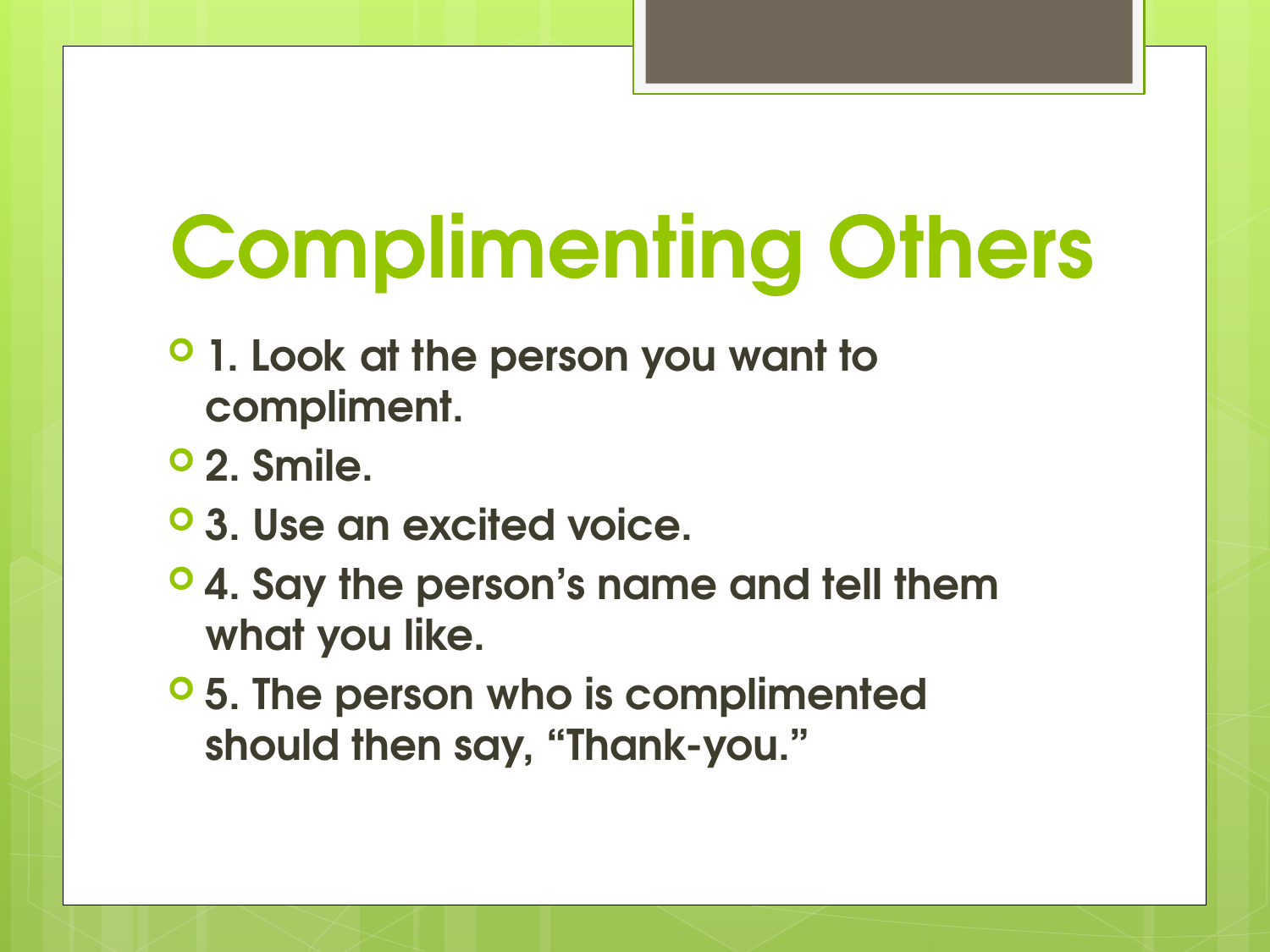

# Complimenting Others
1. Look at the person you want to compliment.
2. Smile.
3. Use an excited voice.
4. Say the person’s name and tell them what you like.
5. The person who is complimented should then say, “Thank-you.”